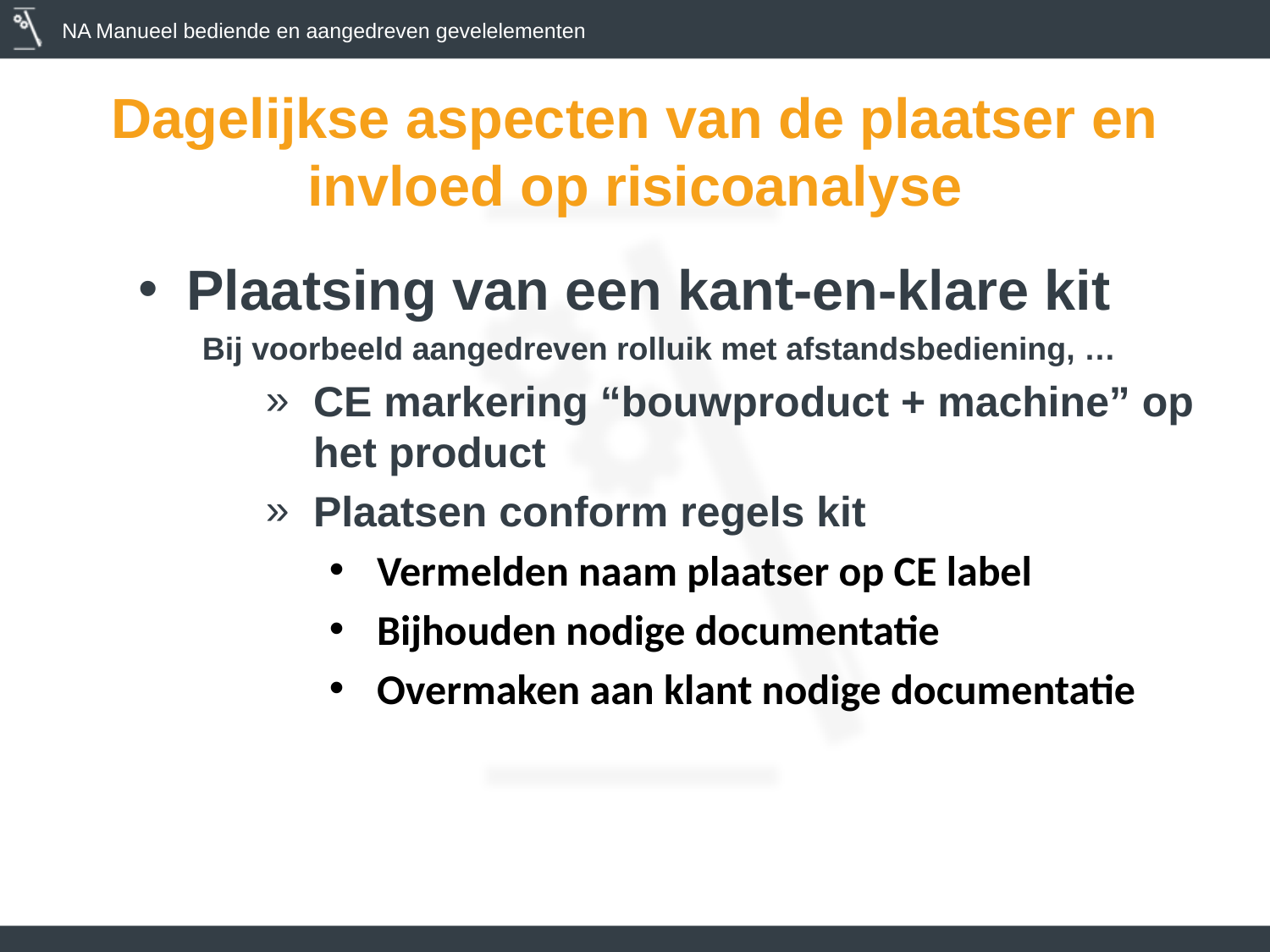

# Dagelijkse aspecten van de plaatser en invloed op risicoanalyse
Plaatsing van een kant-en-klare kit
Bij voorbeeld aangedreven rolluik met afstandsbediening, …
CE markering “bouwproduct + machine” op het product
Plaatsen conform regels kit
Vermelden naam plaatser op CE label
Bijhouden nodige documentatie
Overmaken aan klant nodige documentatie